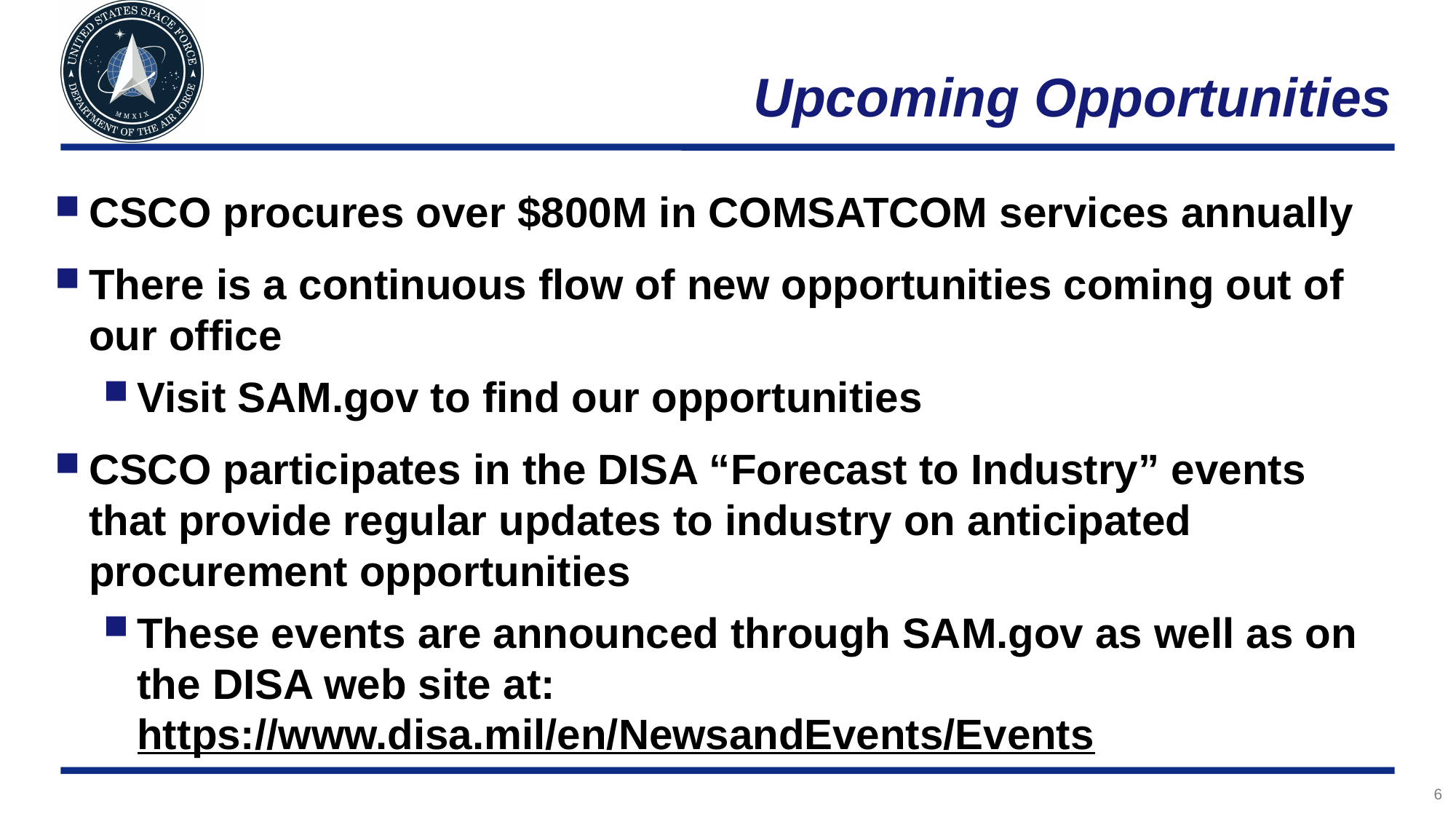

# Upcoming Opportunities
CSCO procures over $800M in COMSATCOM services annually
There is a continuous flow of new opportunities coming out of our office
Visit SAM.gov to find our opportunities
CSCO participates in the DISA “Forecast to Industry” events that provide regular updates to industry on anticipated procurement opportunities
These events are announced through SAM.gov as well as on the DISA web site at: https://www.disa.mil/en/NewsandEvents/Events
6